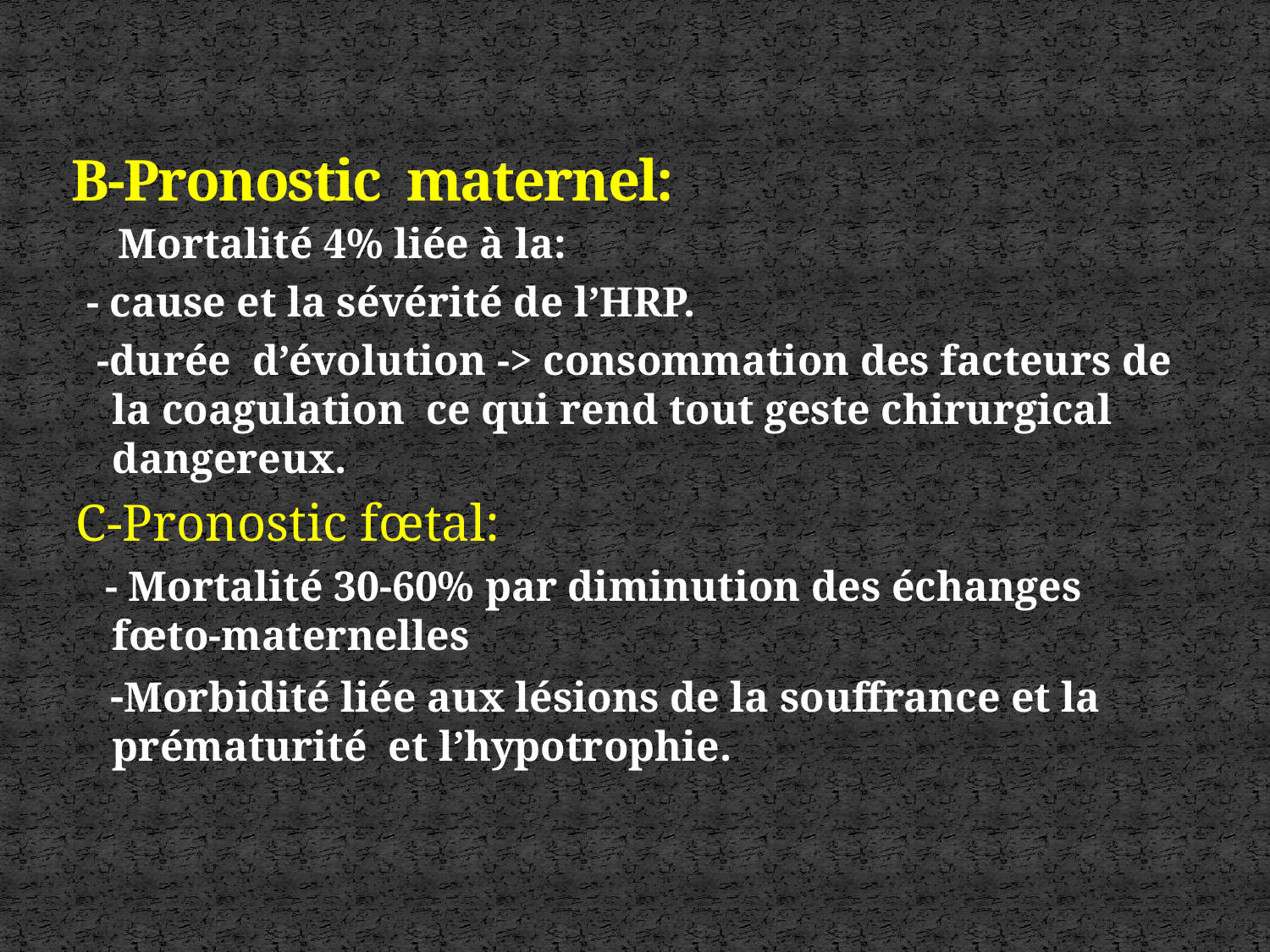

# B-Pronostic  maternel:
    Mortalité 4% liée à la:
 - cause et la sévérité de l’HRP.
  -durée  d’évolution -> consommation des facteurs de la coagulation  ce qui rend tout geste chirurgical dangereux.
C-Pronostic fœtal:
   - Mortalité 30-60% par diminution des échanges fœto-maternelles
   -Morbidité liée aux lésions de la souffrance et la prématurité  et l’hypotrophie.